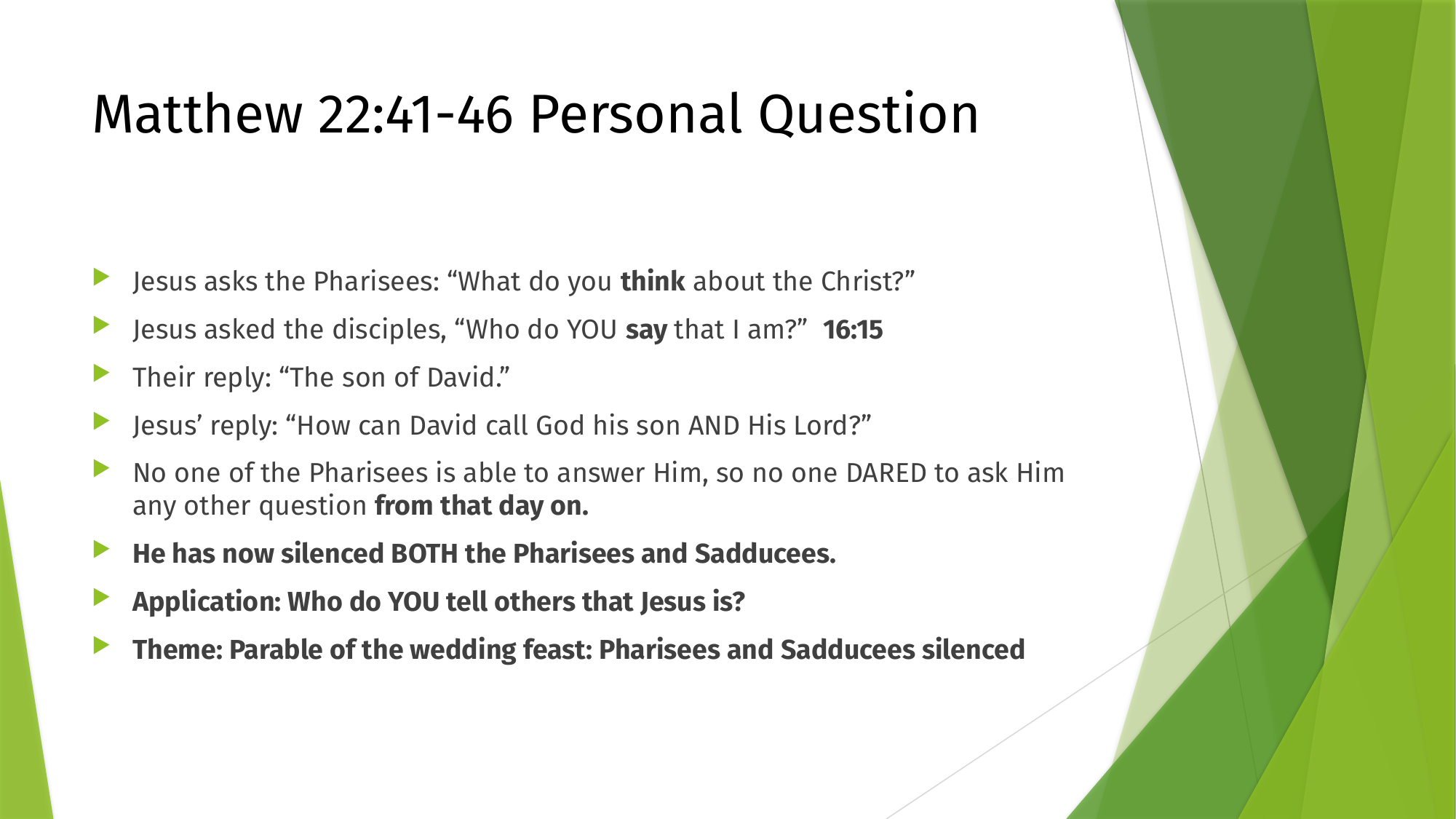

# Matthew 22:41-46 Personal Question
Jesus asks the Pharisees: “What do you think about the Christ?”
Jesus asked the disciples, “Who do YOU say that I am?”  16:15
Their reply: “The son of David.”
Jesus’ reply: “How can David call God his son AND His Lord?”
No one of the Pharisees is able to answer Him, so no one DARED to ask Him any other question from that day on.
He has now silenced BOTH the Pharisees and Sadducees.
Application: Who do YOU tell others that Jesus is?
Theme: Parable of the wedding feast: Pharisees and Sadducees silenced